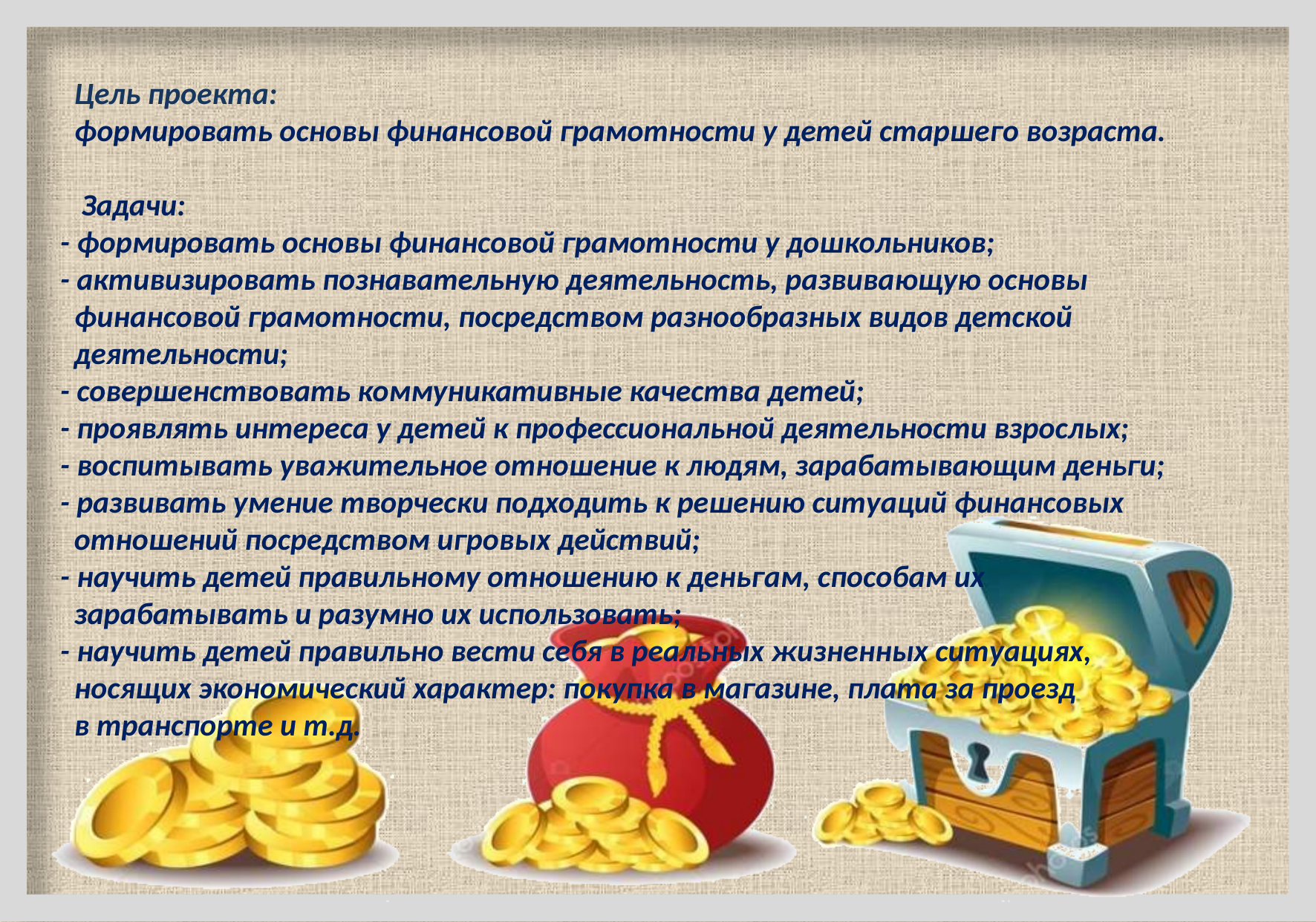

Цель проекта:
    формировать основы финансовой грамотности у детей старшего возраста.

     Задачи:
  - формировать основы финансовой грамотности у дошкольников;
  - активизировать познавательную деятельность, развивающую основы
    финансовой грамотности, посредством разнообразных видов детской
    деятельности;
  - совершенствовать коммуникативные качества детей;
  - проявлять интереса у детей к профессиональной деятельности взрослых;
  - воспитывать уважительное отношение к людям, зарабатывающим деньги;
  - развивать умение творчески подходить к решению ситуаций финансовых
    отношений посредством игровых действий;
  - научить детей правильному отношению к деньгам, способам их
    зарабатывать и разумно их использовать;
  - научить детей правильно вести себя в реальных жизненных ситуациях,
    носящих экономический характер: покупка в магазине, плата за проезд
    в транспорте и т.д.